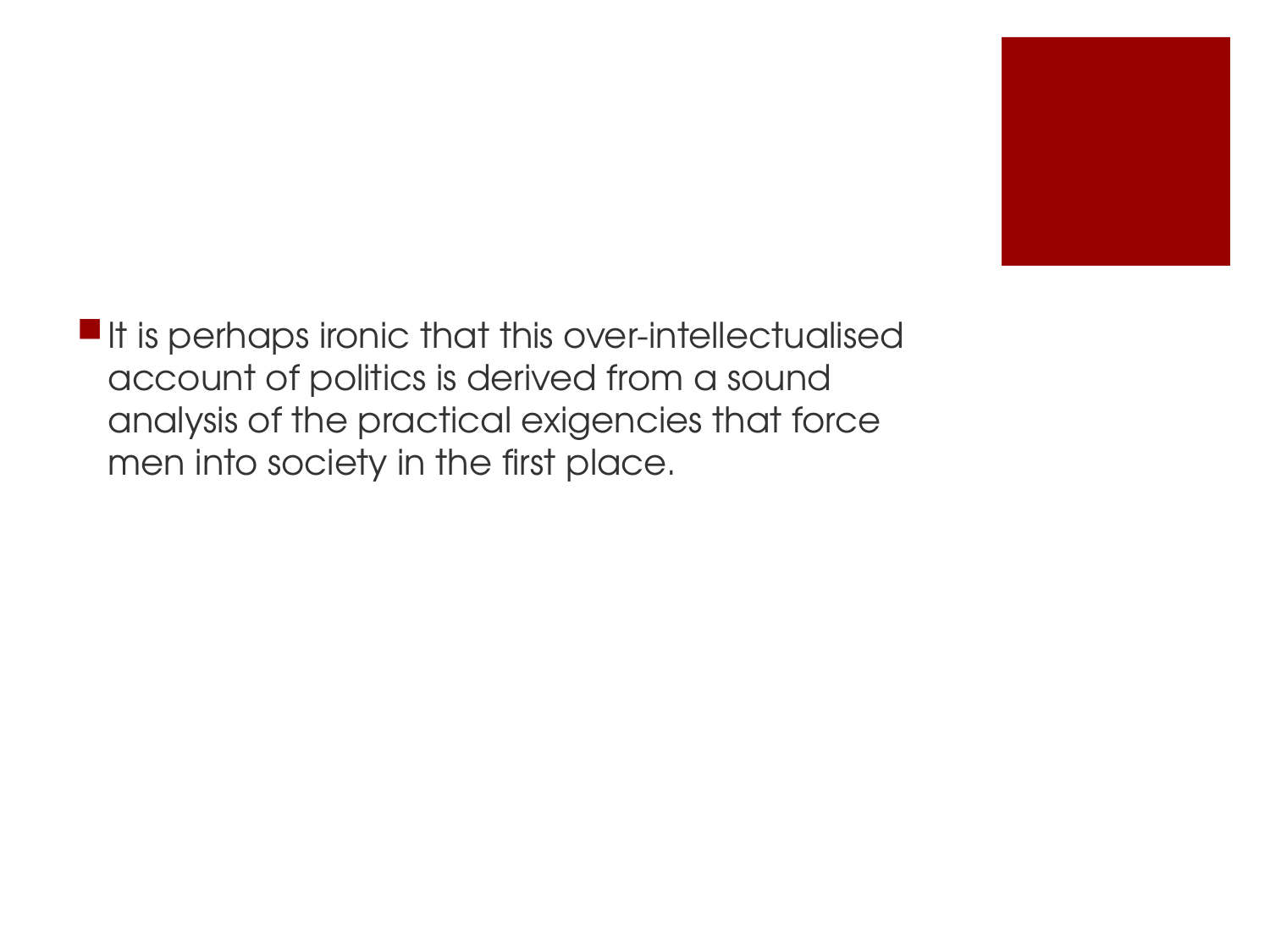

#
It is perhaps ironic that this over-intellectualised account of politics is derived from a sound analysis of the practical exigencies that force men into society in the first place.